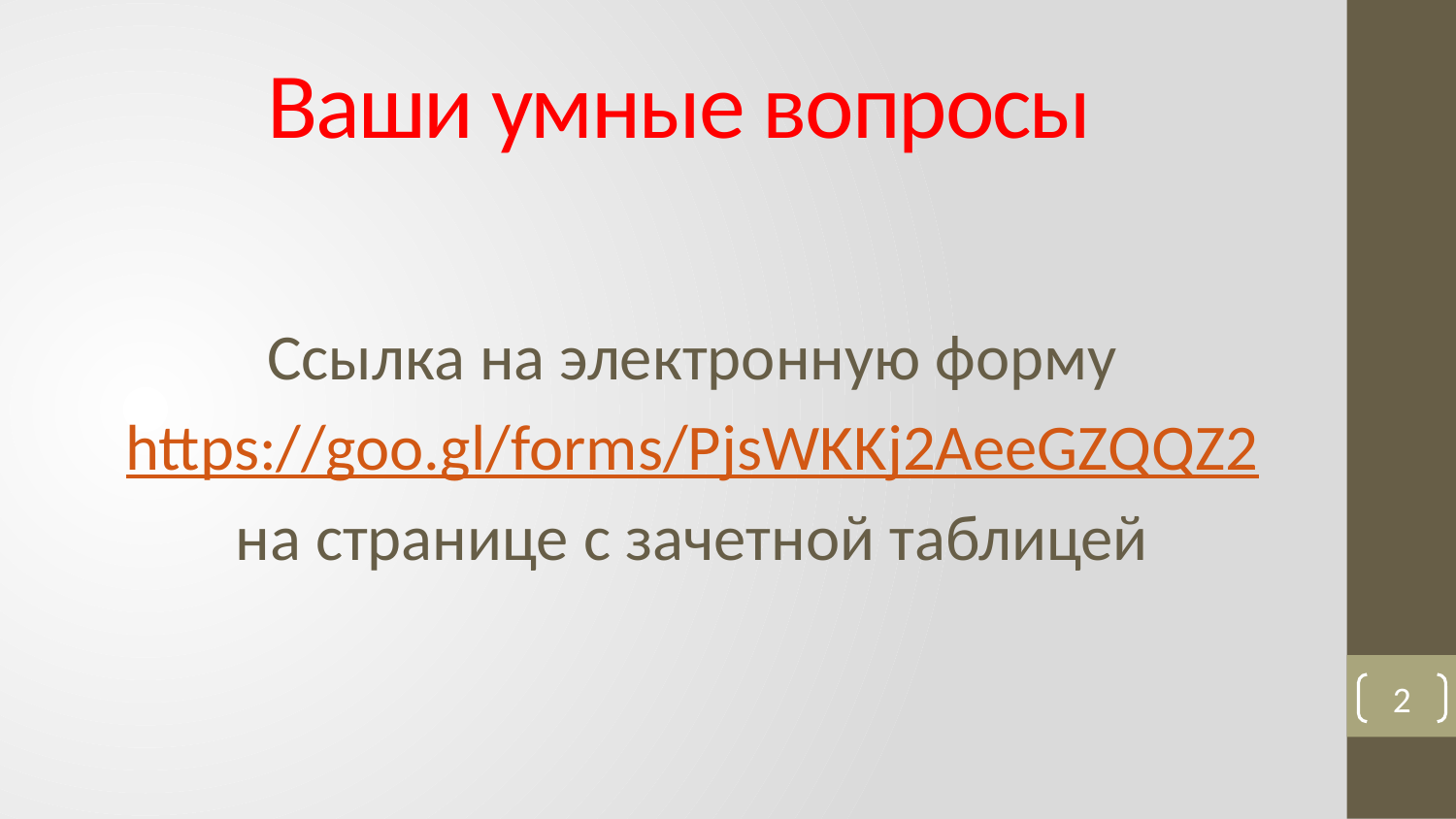

# Ваши умные вопросы

Ссылка на электронную форму
https://goo.gl/forms/PjsWKKj2AeeGZQQZ2
на странице с зачетной таблицей

2